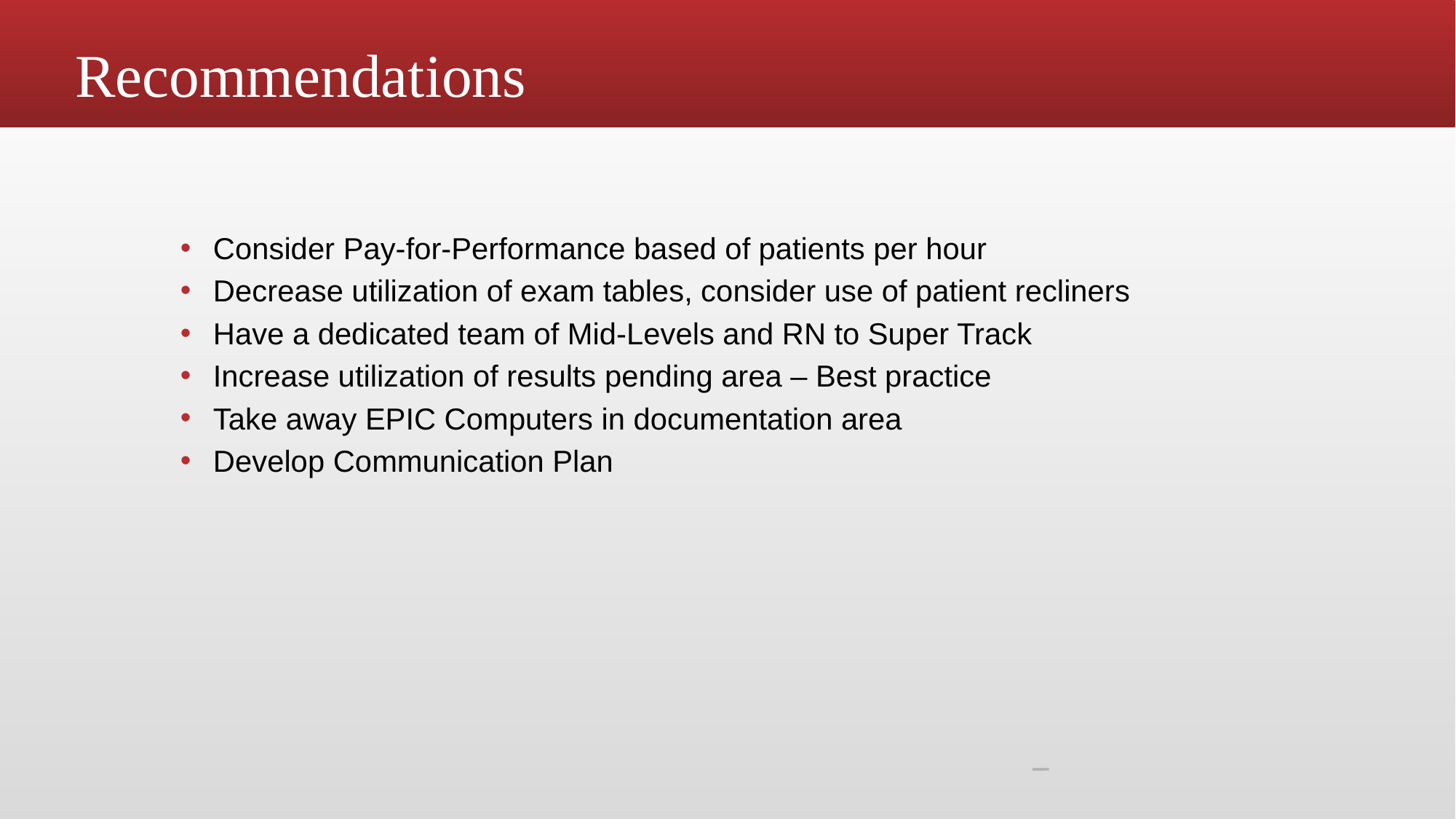

Recommendations
Consider Pay-for-Performance based of patients per hour
Decrease utilization of exam tables, consider use of patient recliners
Have a dedicated team of Mid-Levels and RN to Super Track
Increase utilization of results pending area – Best practice
Take away EPIC Computers in documentation area
Develop Communication Plan